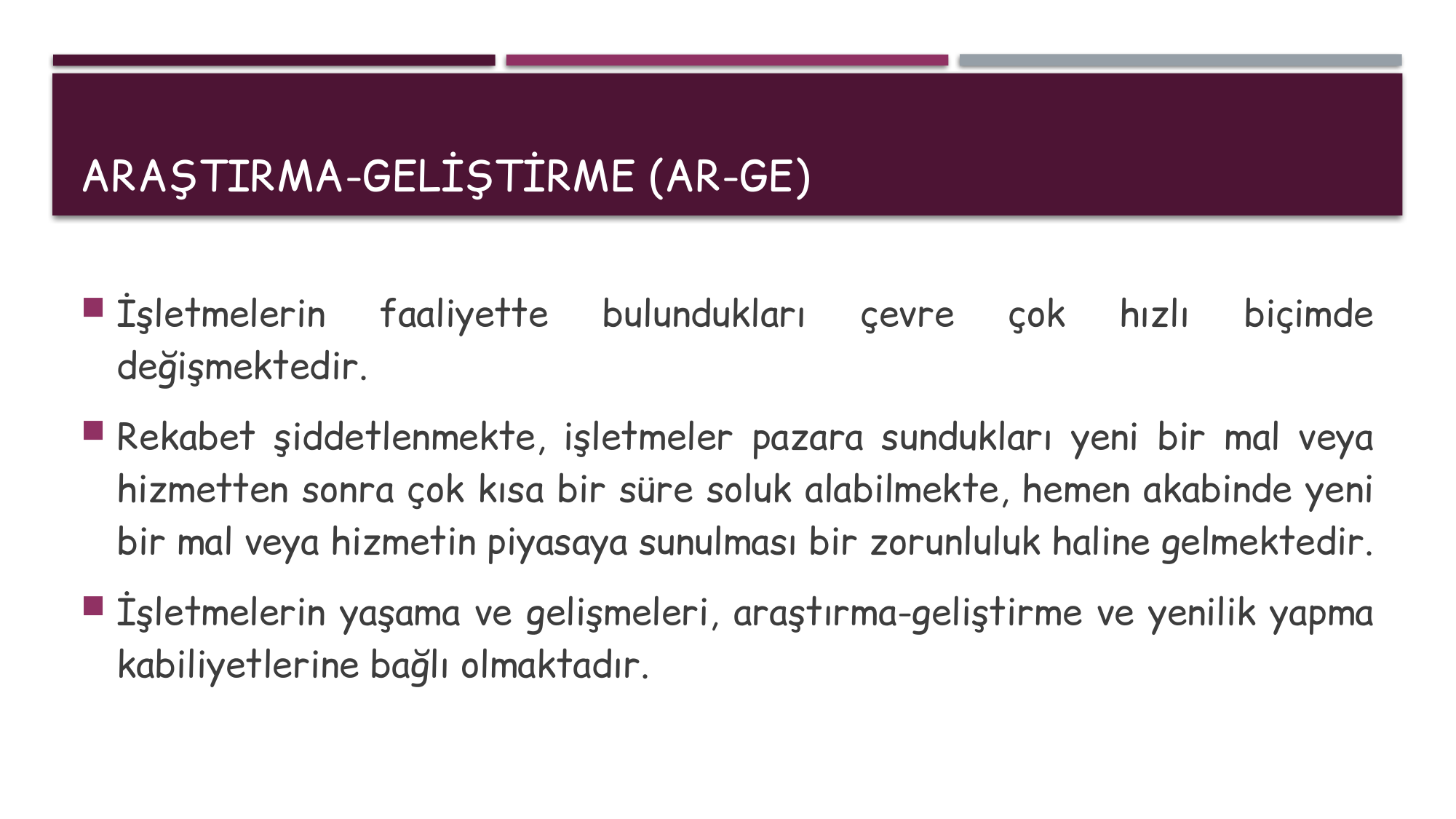

# ARAŞTIRMA-GELİŞTİRME (AR-GE)
İşletmelerin faaliyette bulundukları çevre çok hızlı biçimde değişmektedir.
Rekabet şiddetlenmekte, işletmeler pazara sundukları yeni bir mal veya hizmetten sonra çok kısa bir süre soluk alabilmekte, hemen akabinde yeni bir mal veya hizmetin piyasaya sunulması bir zorunluluk haline gelmektedir.
İşletmelerin yaşama ve gelişmeleri, araştırma-geliştirme ve yenilik yapma kabiliyetlerine bağlı olmaktadır.